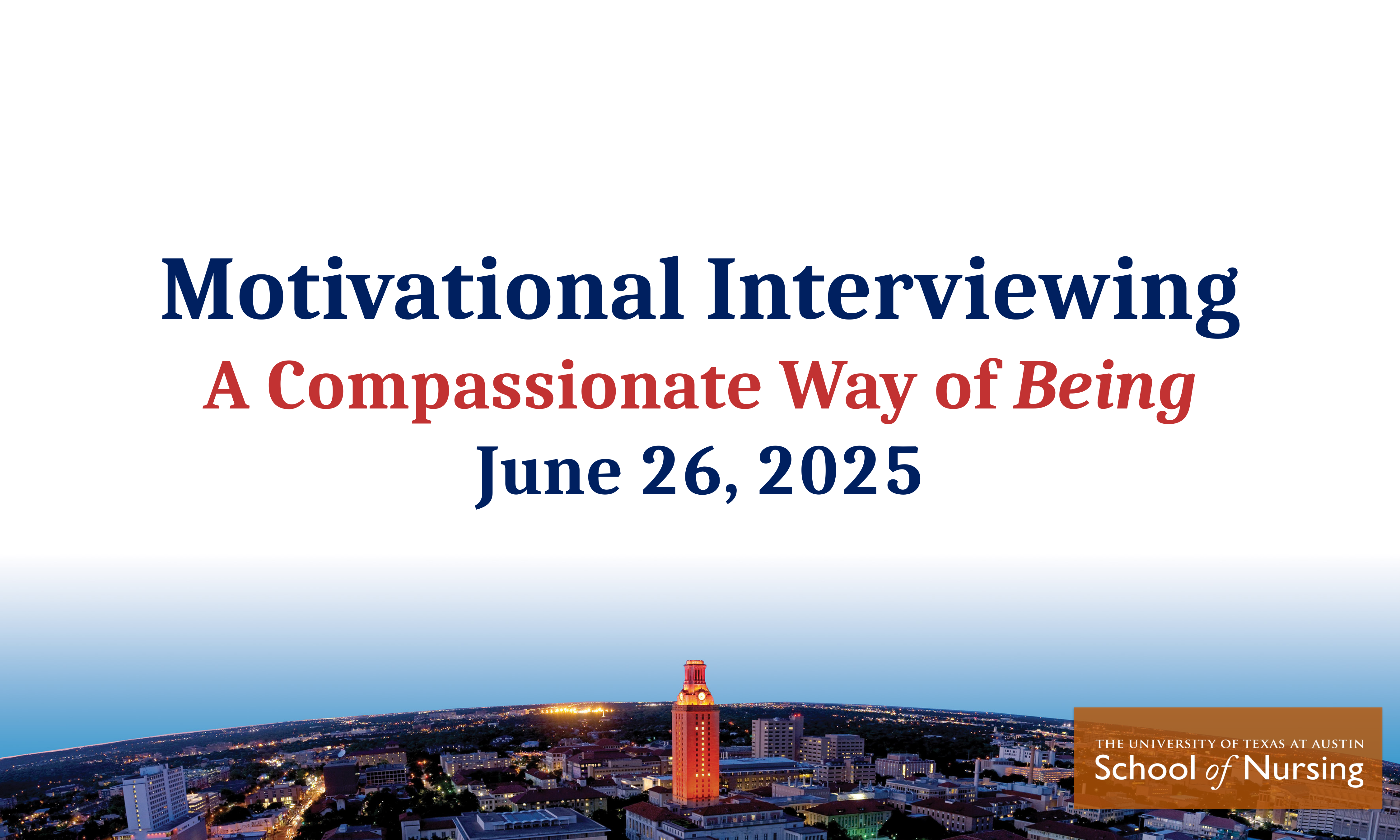

Motivational Interviewing
A Compassionate Way of Being
June 26, 2025